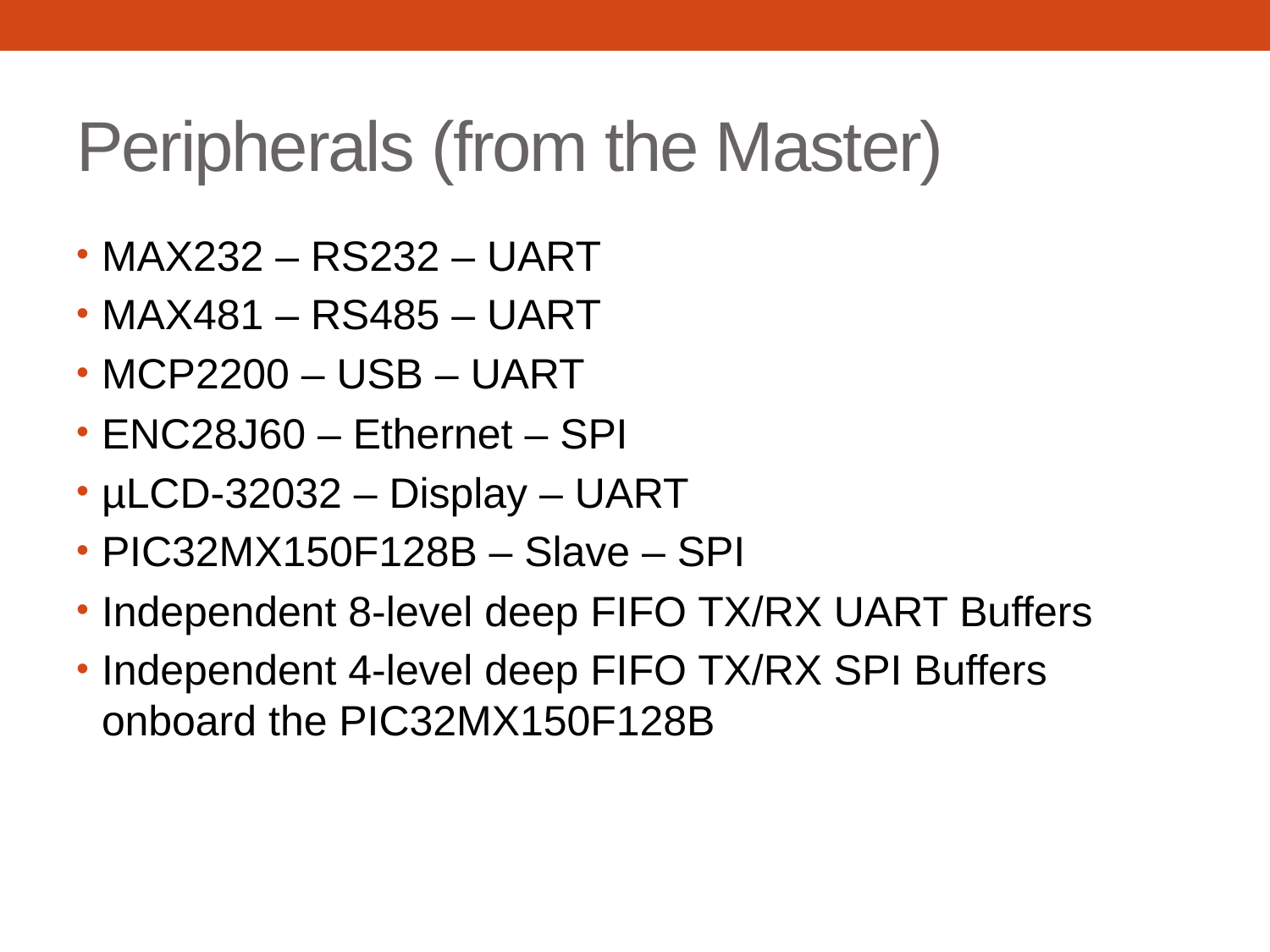

# Peripherals (from the Master)
MAX232 – RS232 – UART
MAX481 – RS485 – UART
MCP2200 – USB – UART
ENC28J60 – Ethernet – SPI
µLCD-32032 – Display – UART
PIC32MX150F128B – Slave – SPI
Independent 8-level deep FIFO TX/RX UART Buffers
Independent 4-level deep FIFO TX/RX SPI Buffers onboard the PIC32MX150F128B